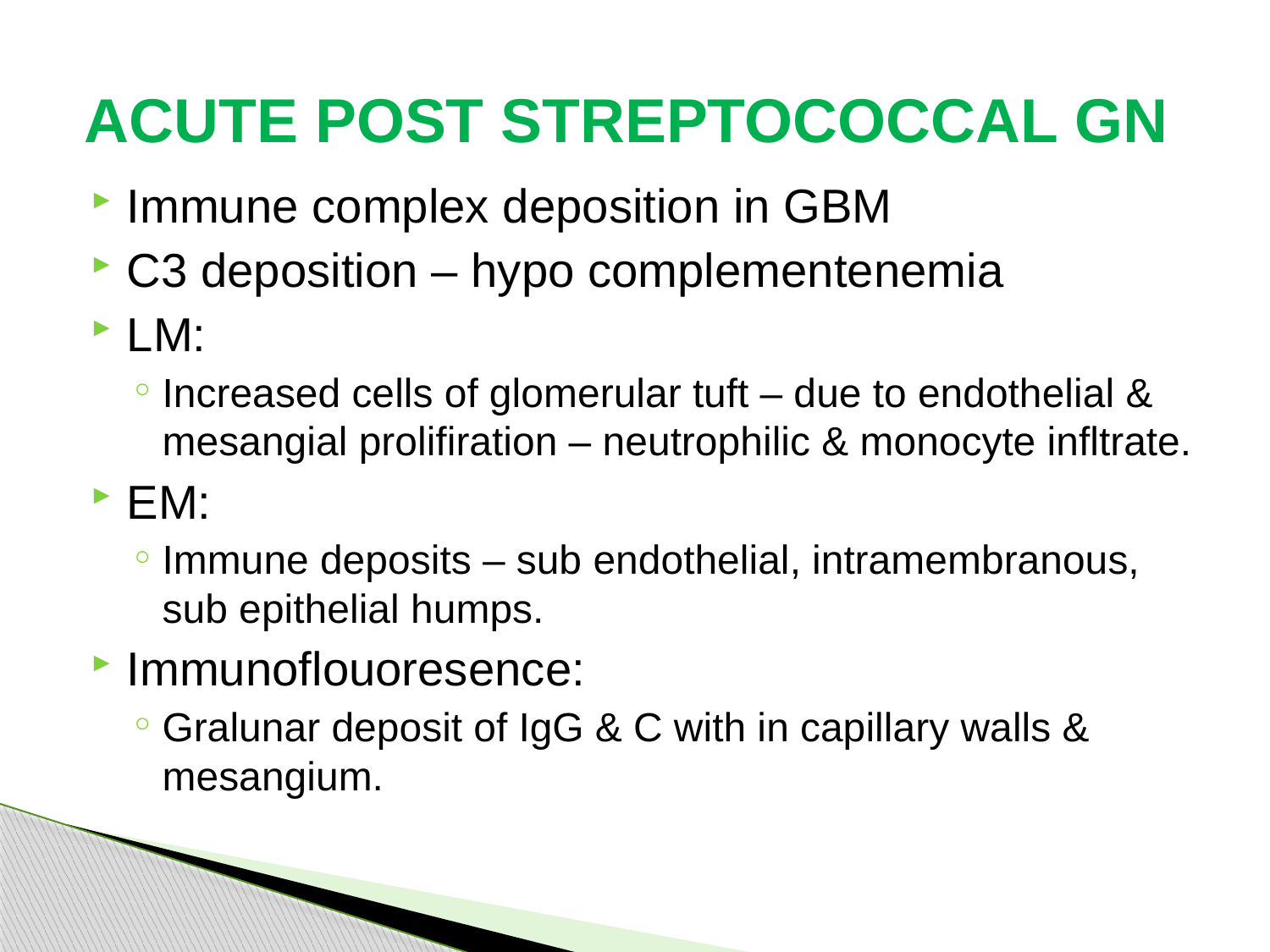

# ACUTE POST STREPTOCOCCAL GN
Immune complex deposition in GBM
C3 deposition – hypo complementenemia
LM:
Increased cells of glomerular tuft – due to endothelial & mesangial prolifiration – neutrophilic & monocyte infltrate.
EM:
Immune deposits – sub endothelial, intramembranous, sub epithelial humps.
Immunoflouoresence:
Gralunar deposit of IgG & C with in capillary walls & mesangium.